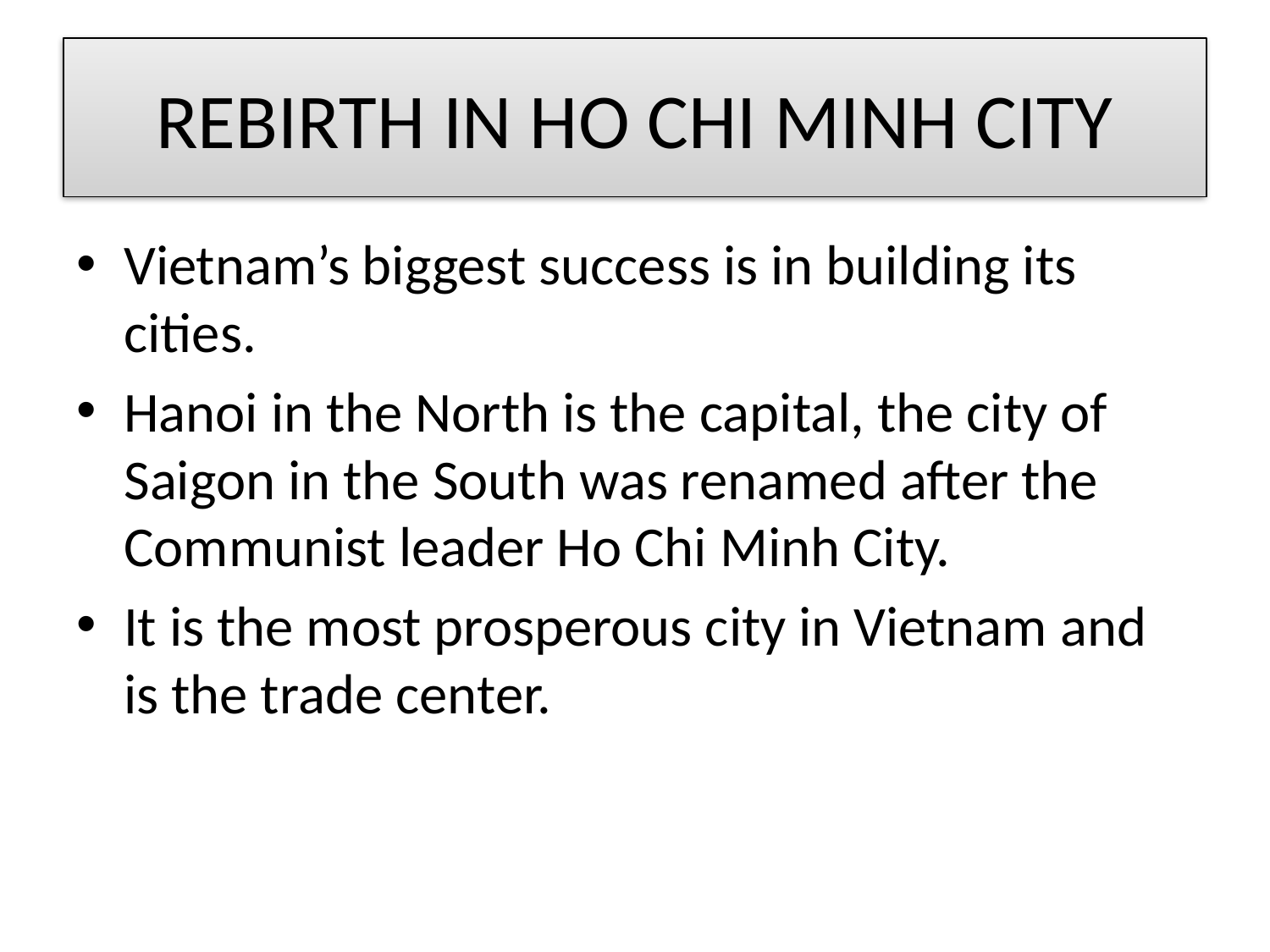

# REBIRTH IN HO CHI MINH CITY
Vietnam’s biggest success is in building its cities.
Hanoi in the North is the capital, the city of Saigon in the South was renamed after the Communist leader Ho Chi Minh City.
It is the most prosperous city in Vietnam and is the trade center.